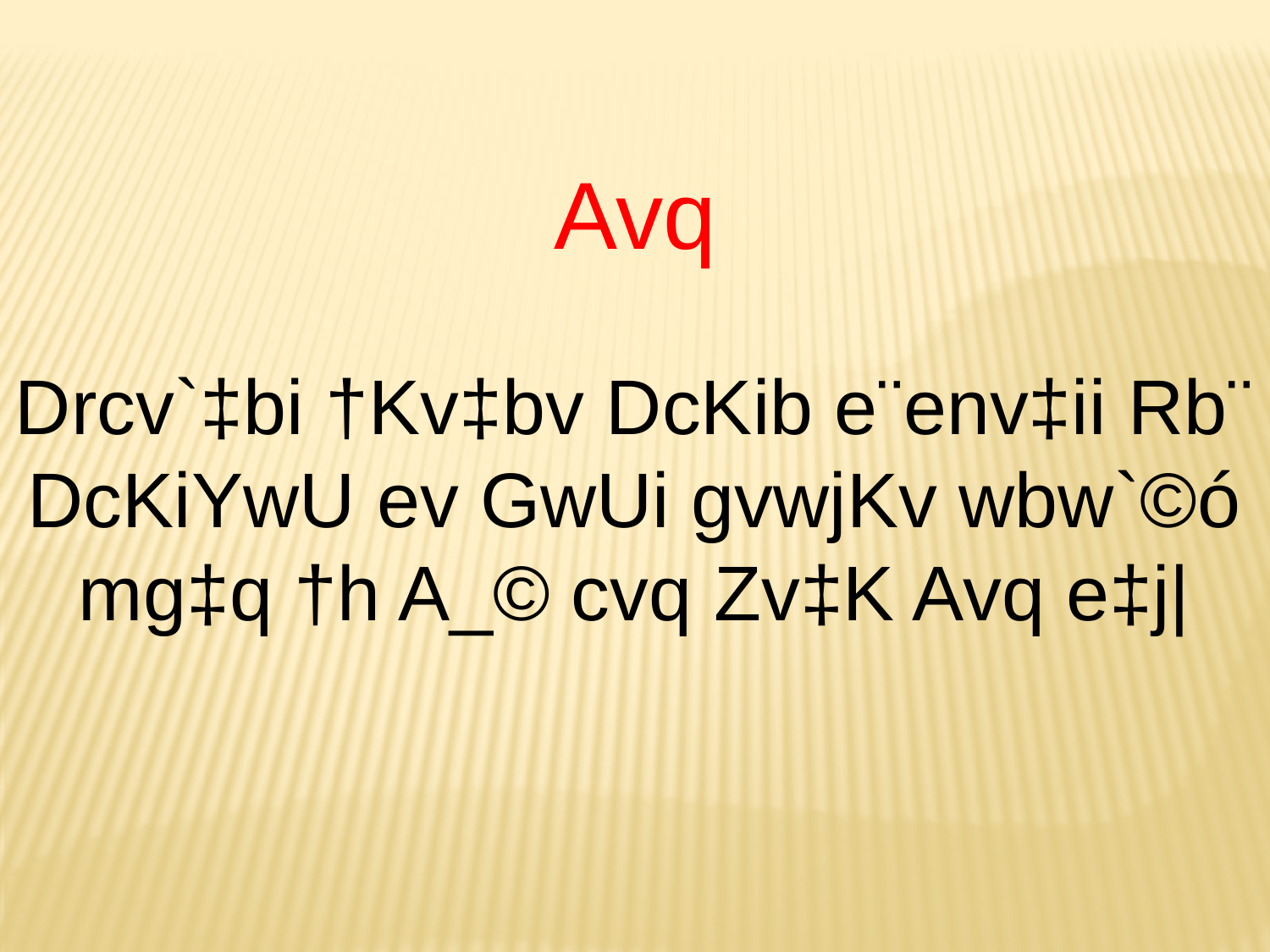

Avq
Drcv`‡bi †Kv‡bv DcKib e¨env‡ii Rb¨ DcKiYwU ev GwUi gvwjKv wbw`©ó mg‡q †h A_© cvq Zv‡K Avq e‡j|